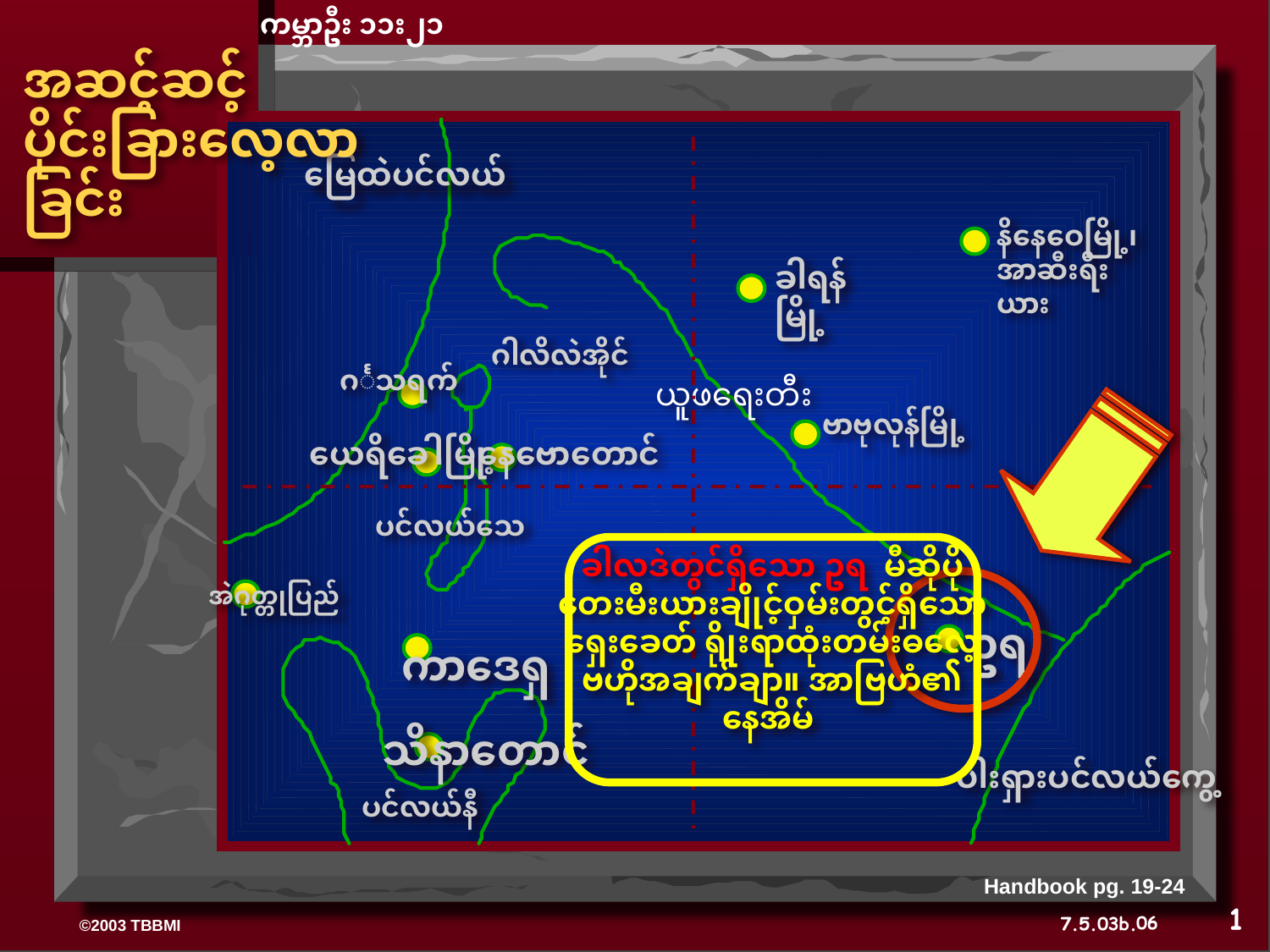

ကမ္ဘာဦး ၁၁း၂၁

အဆင့်ဆင့်
ပိုင်းခြားလေ့လာခြင်း

 မြေထဲပင်လယ်

နိနေဝေမြို့၊ အာဆီးရီးယား

ခါရန်မြို့

ဂါလိလဲအိုင်
ဂင်္နေသရက်

ယူဖရေးတီး

ဗာဗုလုန်မြို့

ယေရိခေါမြို့
နေဗောတောင်

ပင်လယ်သေ

ခါလဒဲတွင်ရှိသော ဥရ  မီဆိုပိုတေးမီးယားချိုင့်ဝှမ်းတွင့်ရှိသော ရှေးခေတ် ရိုုးရာထုံးတမ်းဓလေ့ ဗဟိုအချက်ချာ။ အာဗြဟံ၏ နေအိမ်

အဲဂုတ္တုပြည်

ဥရ

 ကာဒေရှ

သိနာတောင်

ပါးရှားပင်လယ်ကွေ့
ပင်လယ်နီ
Handbook pg. 19-24
1
06